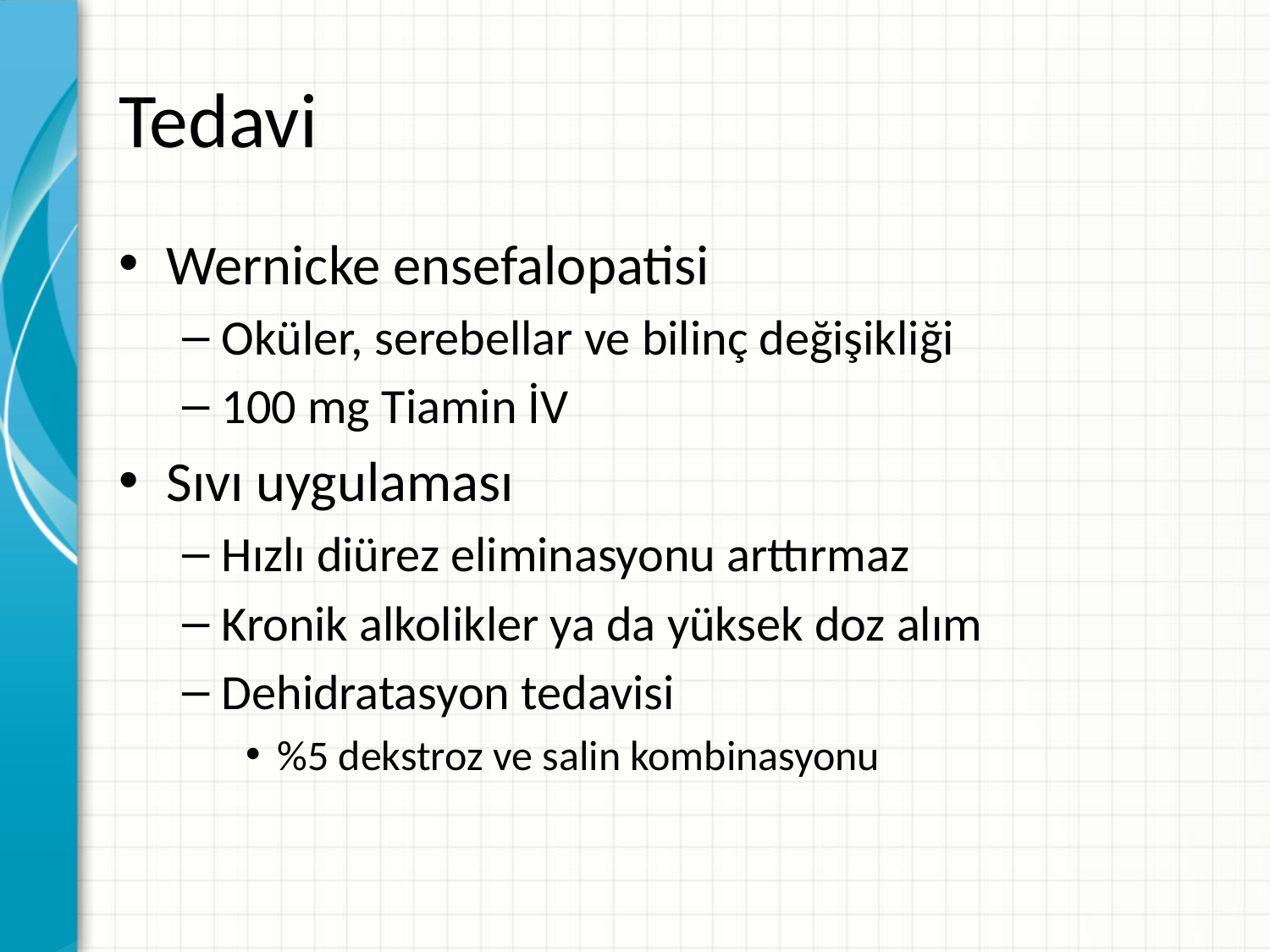

# Tedavi
Wernicke ensefalopatisi
Oküler, serebellar ve bilinç değişikliği
100 mg Tiamin İV
Sıvı uygulaması
Hızlı diürez eliminasyonu arttırmaz
Kronik alkolikler ya da yüksek doz alım
Dehidratasyon tedavisi
%5 dekstroz ve salin kombinasyonu